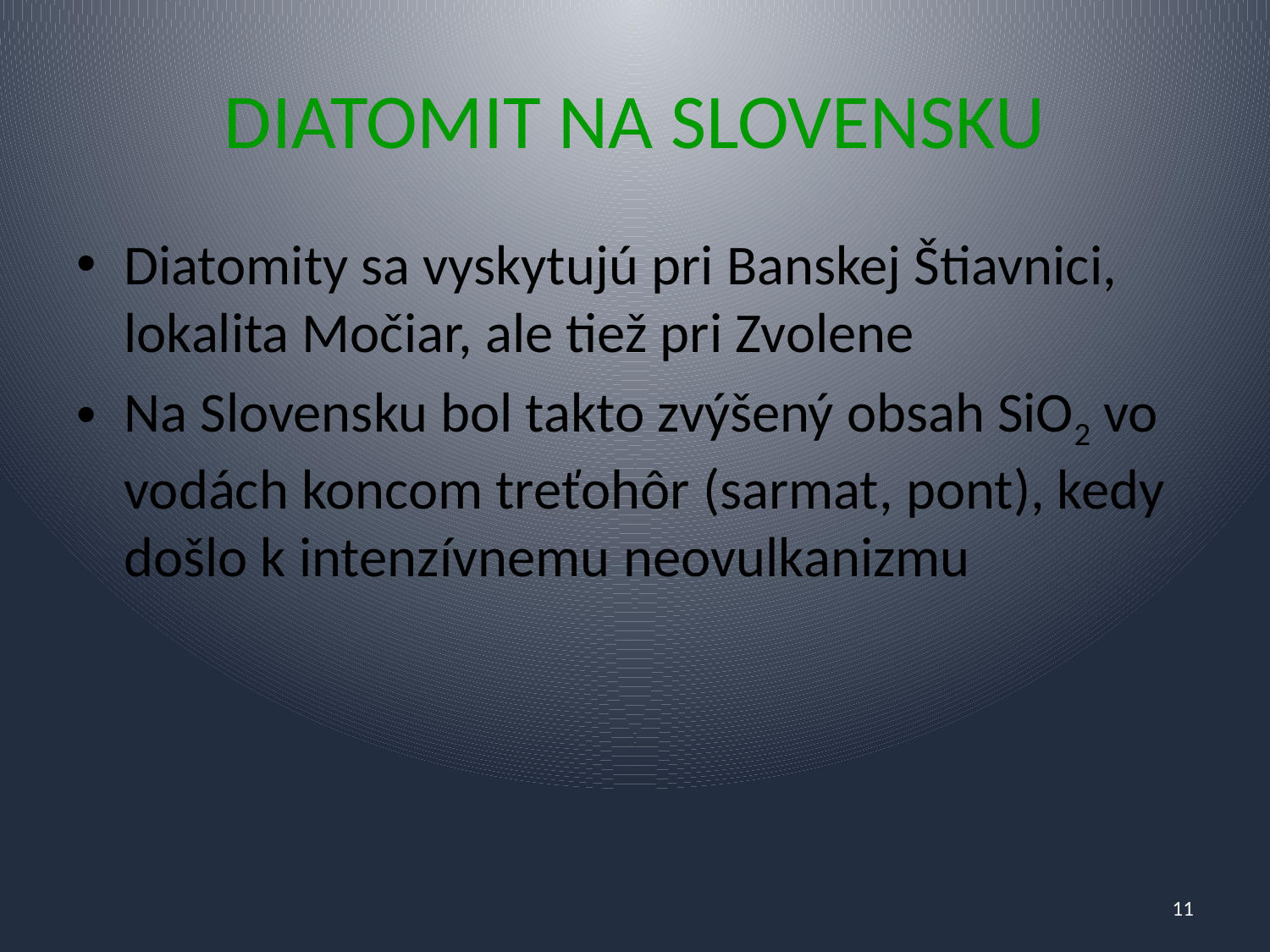

# DIATOMIT NA SLOVENSKU
Diatomity sa vyskytujú pri Banskej Štiavnici, lokalita Močiar, ale tiež pri Zvolene
Na Slovensku bol takto zvýšený obsah SiO2 vo vodách koncom treťohôr (sarmat, pont), kedy došlo k intenzívnemu neovulkanizmu
11